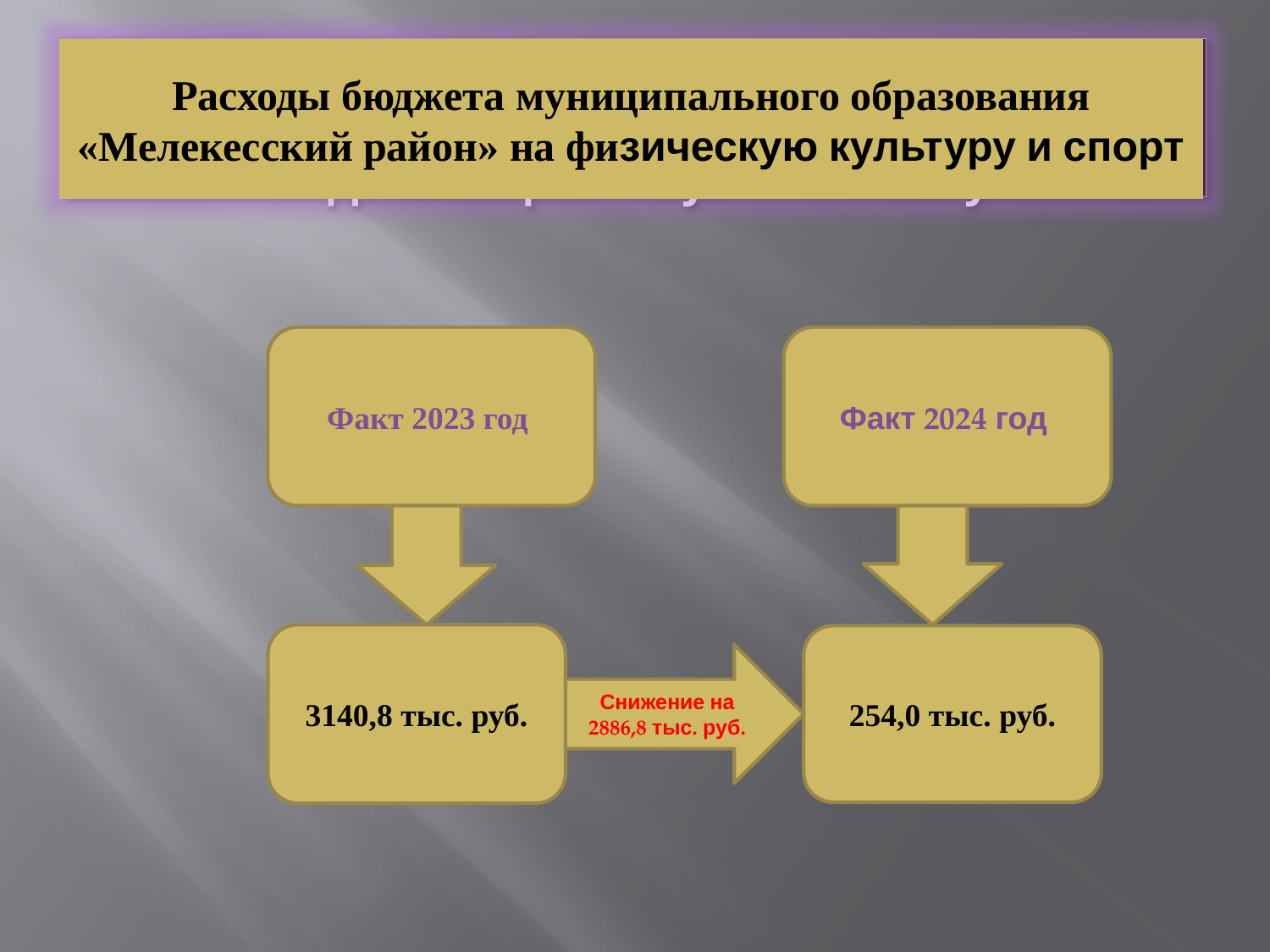

# Расходы бюджета муниципального образования «Кузоватовский район» на 2014 год на социальную политику
Расходы бюджета муниципального образования «Мелекесский район» на физическую культуру и спорт
Факт 2023 год
Факт 2024 год

3140,8 тыс. руб.
254,0 тыс. руб.
Снижение на 2886,8 тыс. руб.